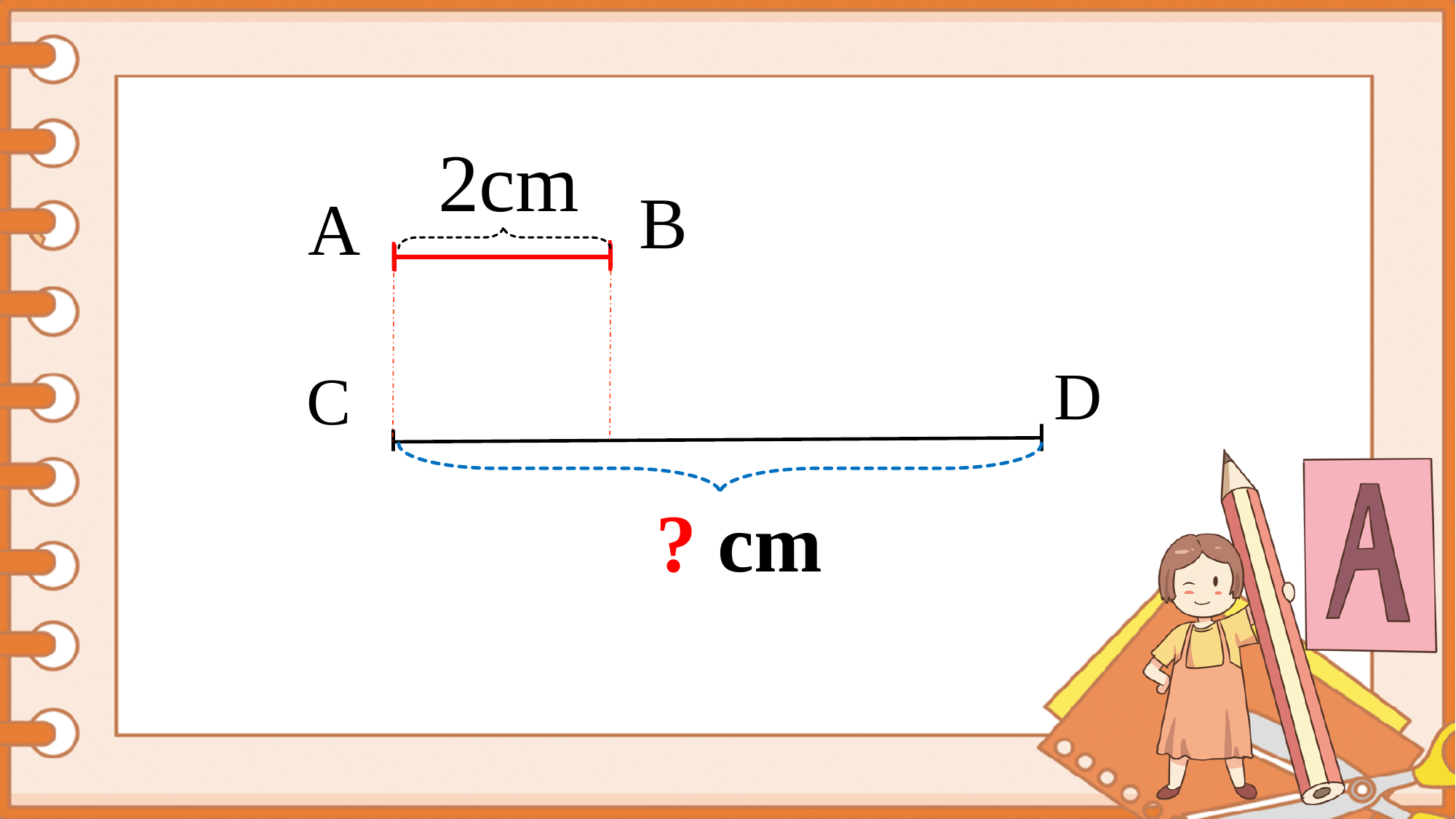

2cm

B
A

D
C

? cm